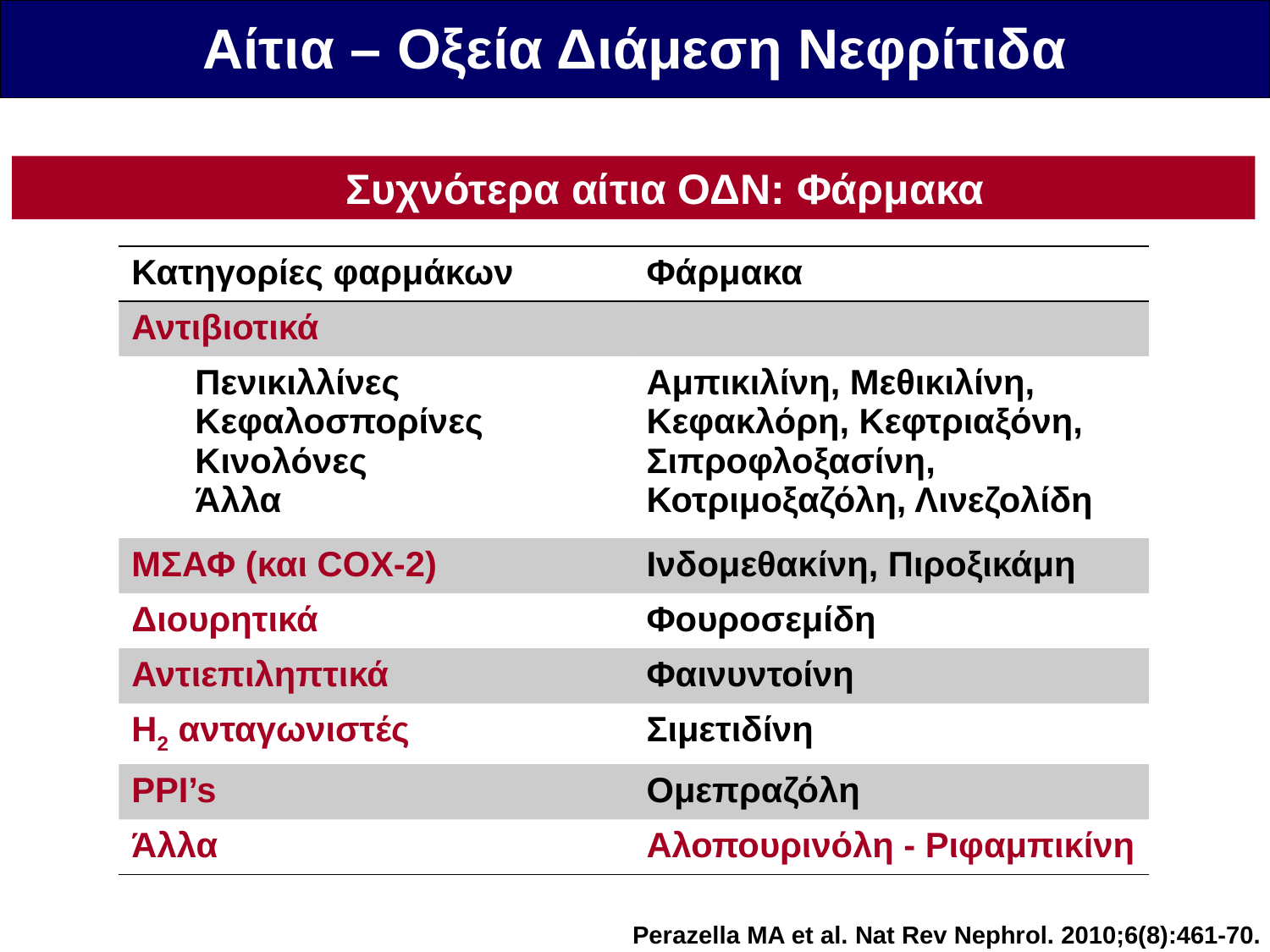

Αίτια – Οξεία Διάμεση Νεφρίτιδα
Συχνότερα αίτια ΟΔΝ: Φάρμακα
| Κατηγορίες φαρμάκων | Φάρμακα |
| --- | --- |
| Αντιβιοτικά |  |
| Πενικιλλίνες Κεφαλοσπορίνες Κινολόνες Άλλα | Αμπικιλίνη, Μεθικιλίνη, Κεφακλόρη, Κεφτριαξόνη, Σιπροφλοξασίνη, Κοτριμοξαζόλη, Λινεζολίδη |
| ΜΣΑΦ (και COX-2) | Ινδομεθακίνη, Πιροξικάμη |
| Διουρητικά | Φουροσεμίδη |
| Αντιεπιληπτικά | Φαινυντοίνη |
| Η2 ανταγωνιστές | Σιμετιδίνη |
| PPI’s | Ομεπραζόλη |
| Άλλα | Αλοπουρινόλη - Ριφαμπικίνη |
Perazella MA et al. Nat Rev Nephrol. 2010;6(8):461-70.